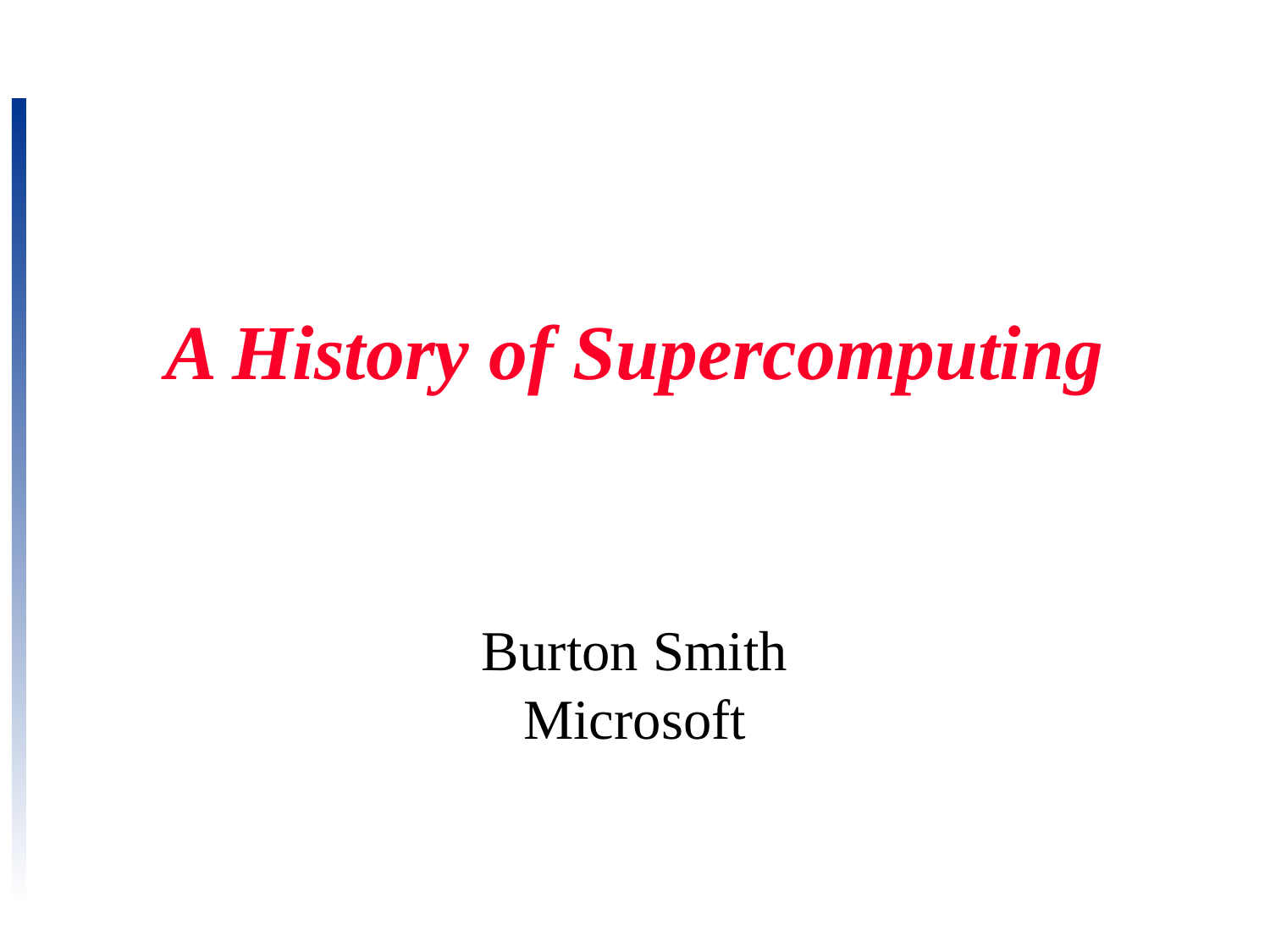

# A History of Supercomputing

Burton Smith
Microsoft